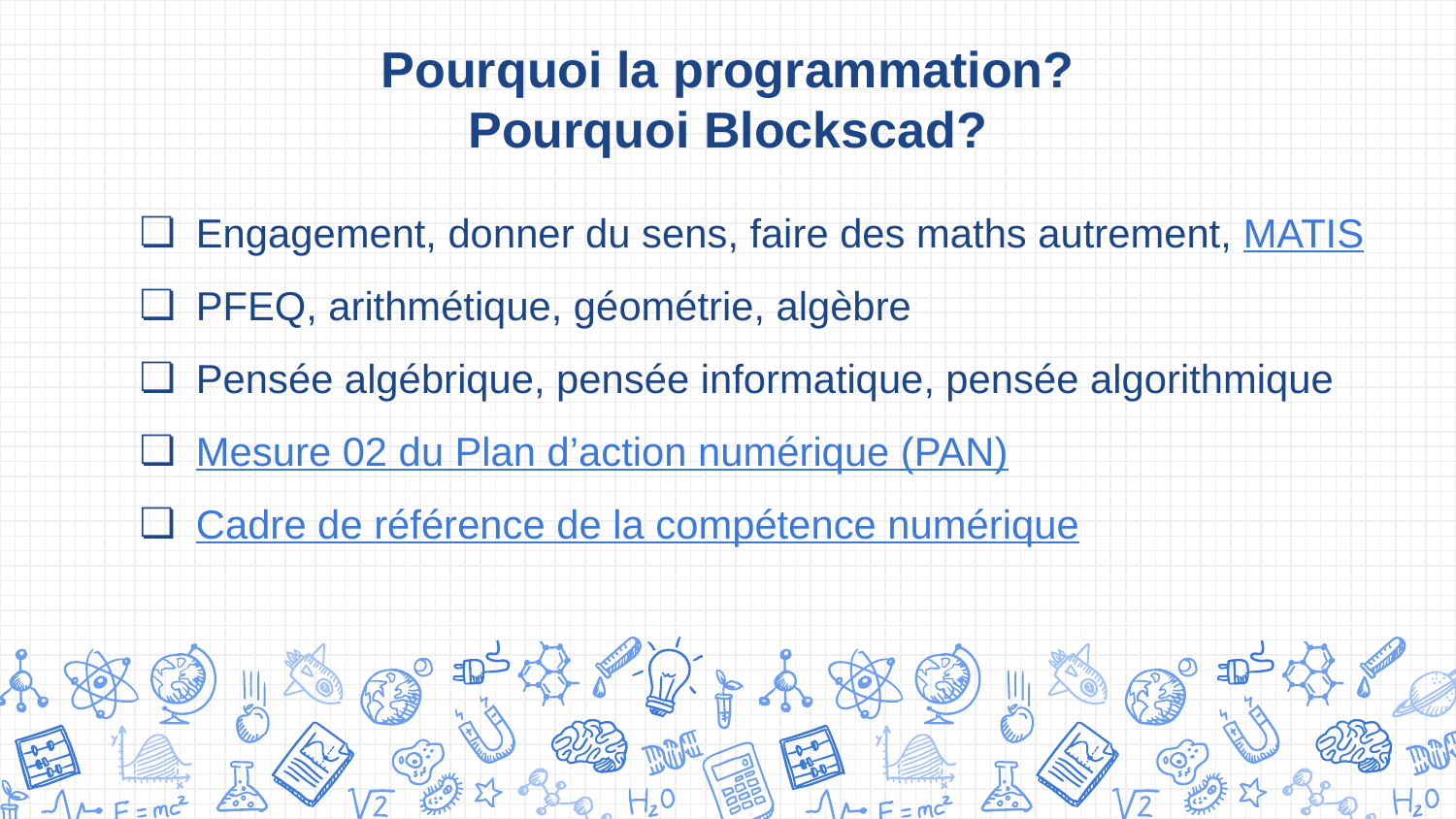

Pourquoi la programmation?
Pourquoi Blockscad?
Engagement, donner du sens, faire des maths autrement, MATIS
PFEQ, arithmétique, géométrie, algèbre
Pensée algébrique, pensée informatique, pensée algorithmique
Mesure 02 du Plan d’action numérique (PAN)
Cadre de référence de la compétence numérique